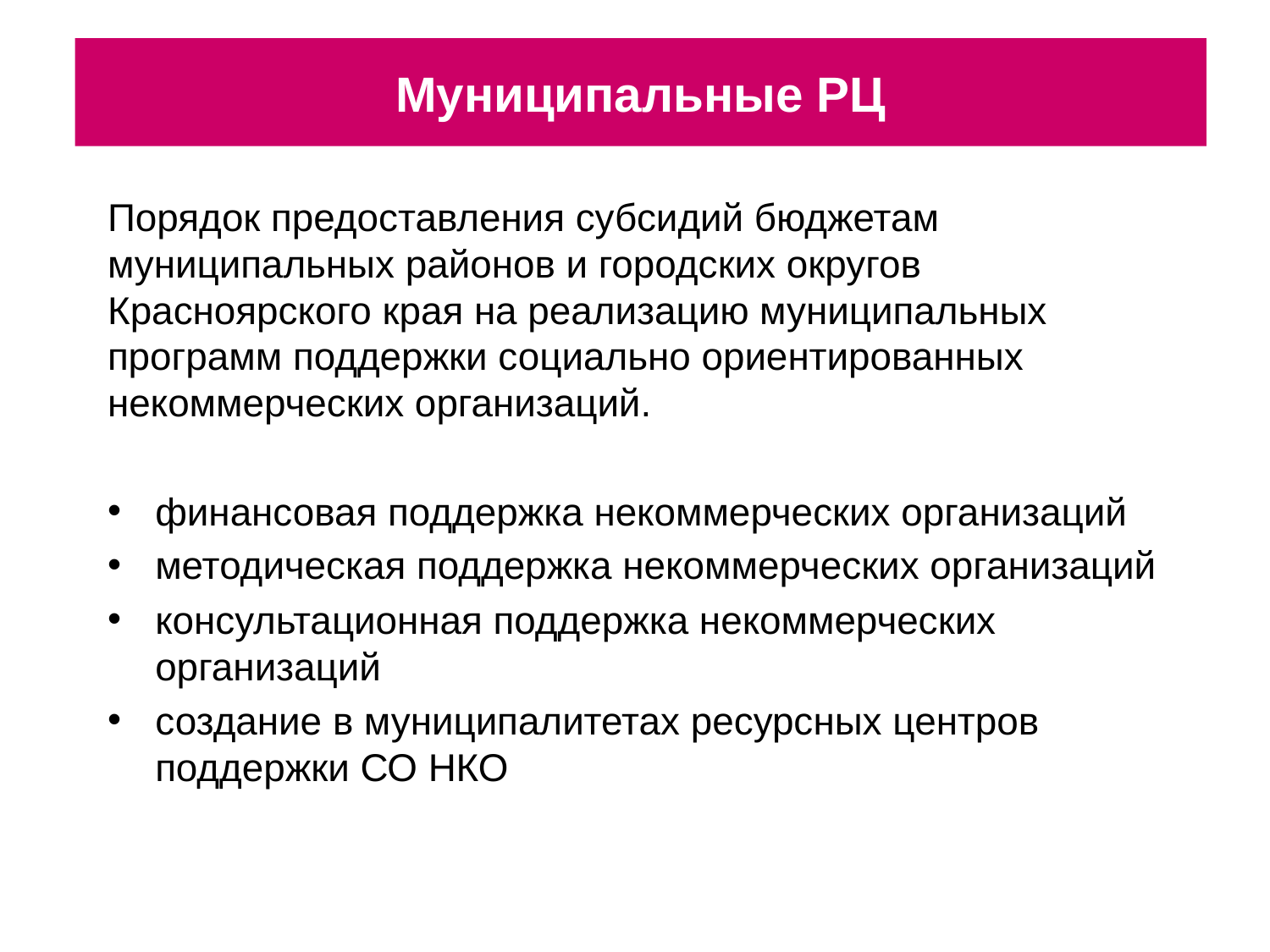

# Муниципальные РЦ
Порядок предоставления субсидий бюджетам муниципальных районов и городских округов Красноярского края на реализацию муниципальных программ поддержки социально ориентированных некоммерческих организаций.

финансовая поддержка некоммерческих организаций
методическая поддержка некоммерческих организаций
консультационная поддержка некоммерческих организаций
создание в муниципалитетах ресурсных центров поддержки СО НКО